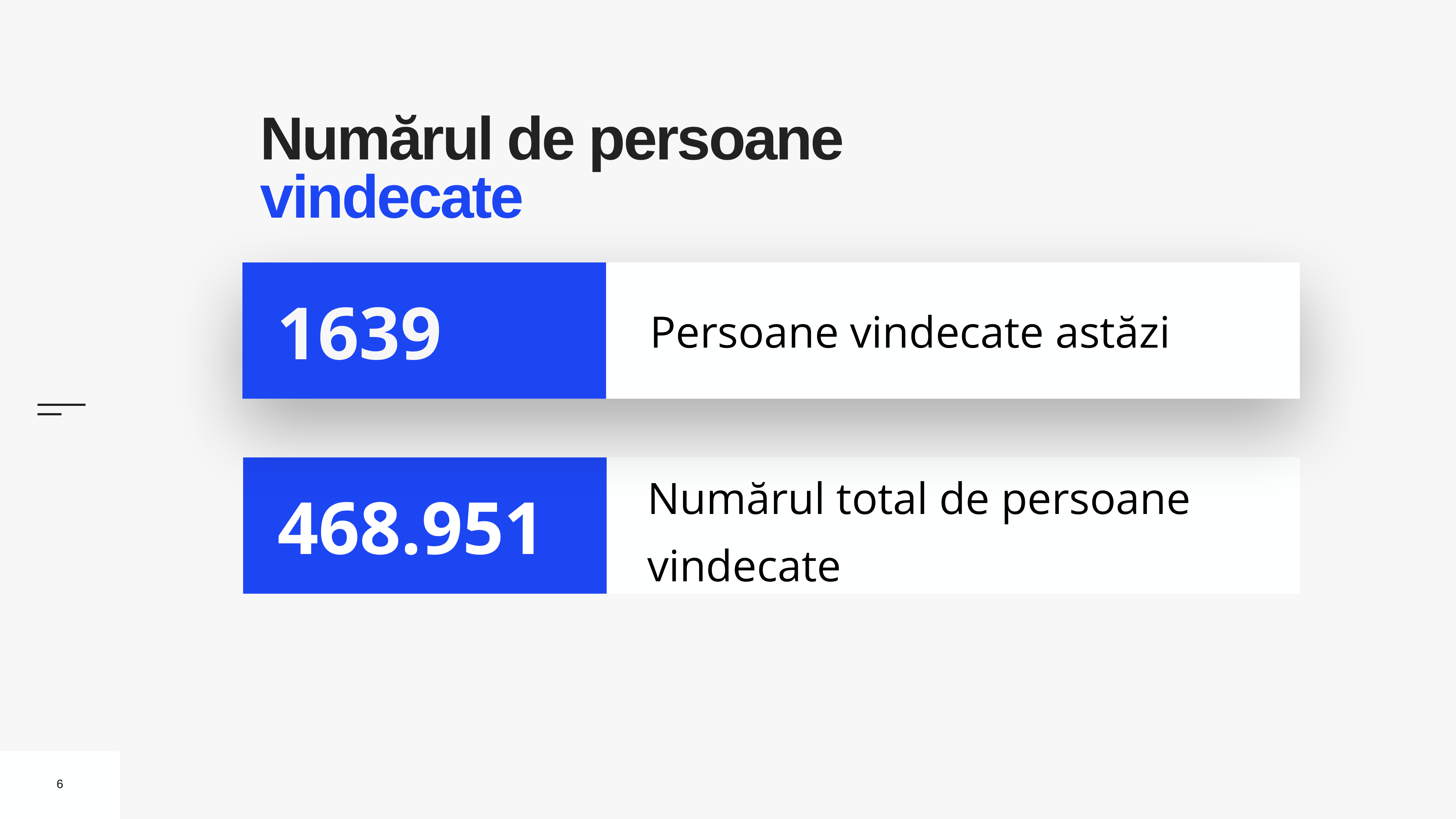

# Numărul de persoane vindecate

Persoane vindecate astăzi

1639

Numărul total de persoane vindecate

468.951
6
6